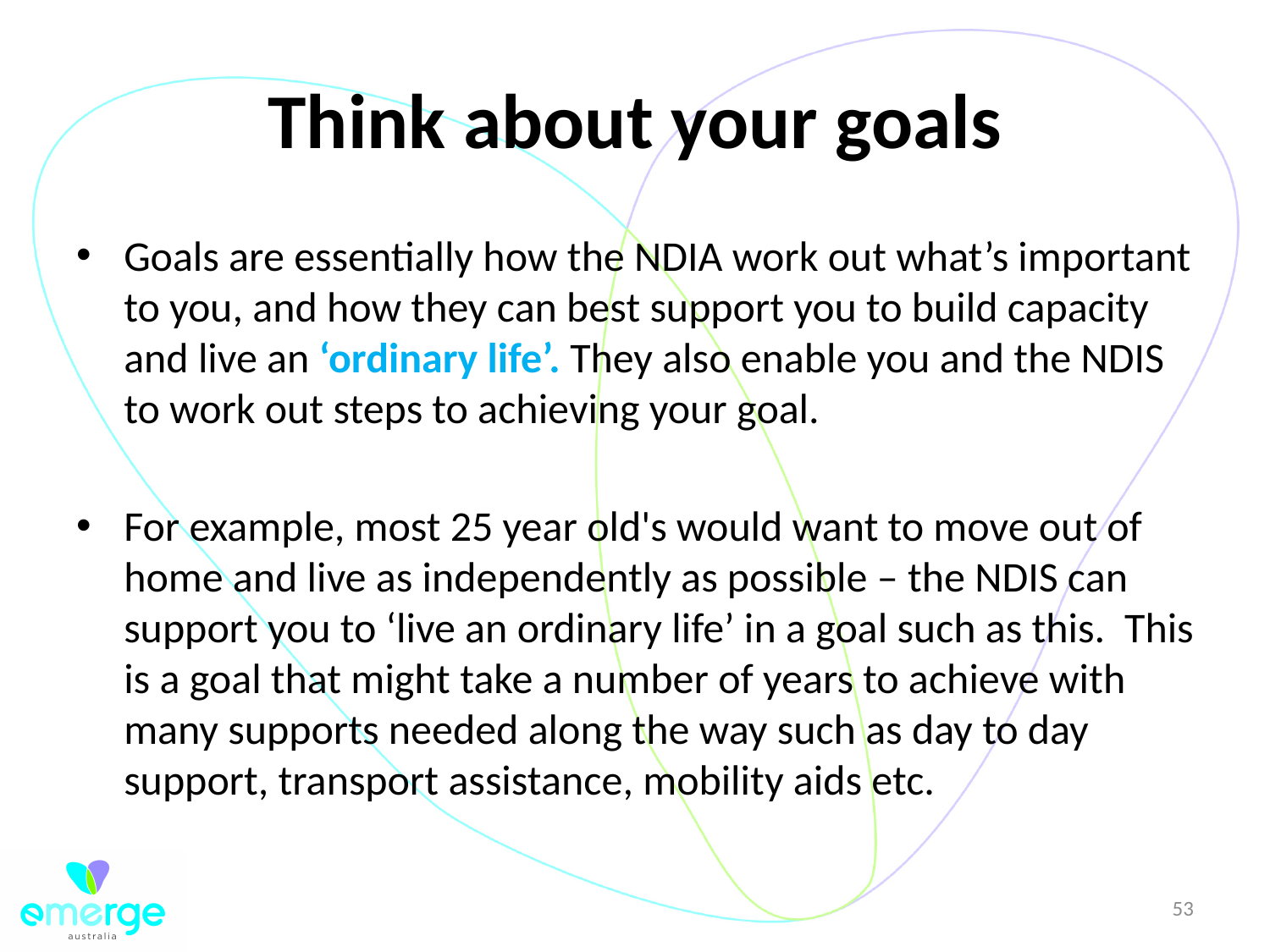

# Think about your goals
Goals are essentially how the NDIA work out what’s important to you, and how they can best support you to build capacity and live an ‘ordinary life’. They also enable you and the NDIS to work out steps to achieving your goal.

For example, most 25 year old's would want to move out of home and live as independently as possible – the NDIS can support you to ‘live an ordinary life’ in a goal such as this.  This is a goal that might take a number of years to achieve with many supports needed along the way such as day to day support, transport assistance, mobility aids etc.

53